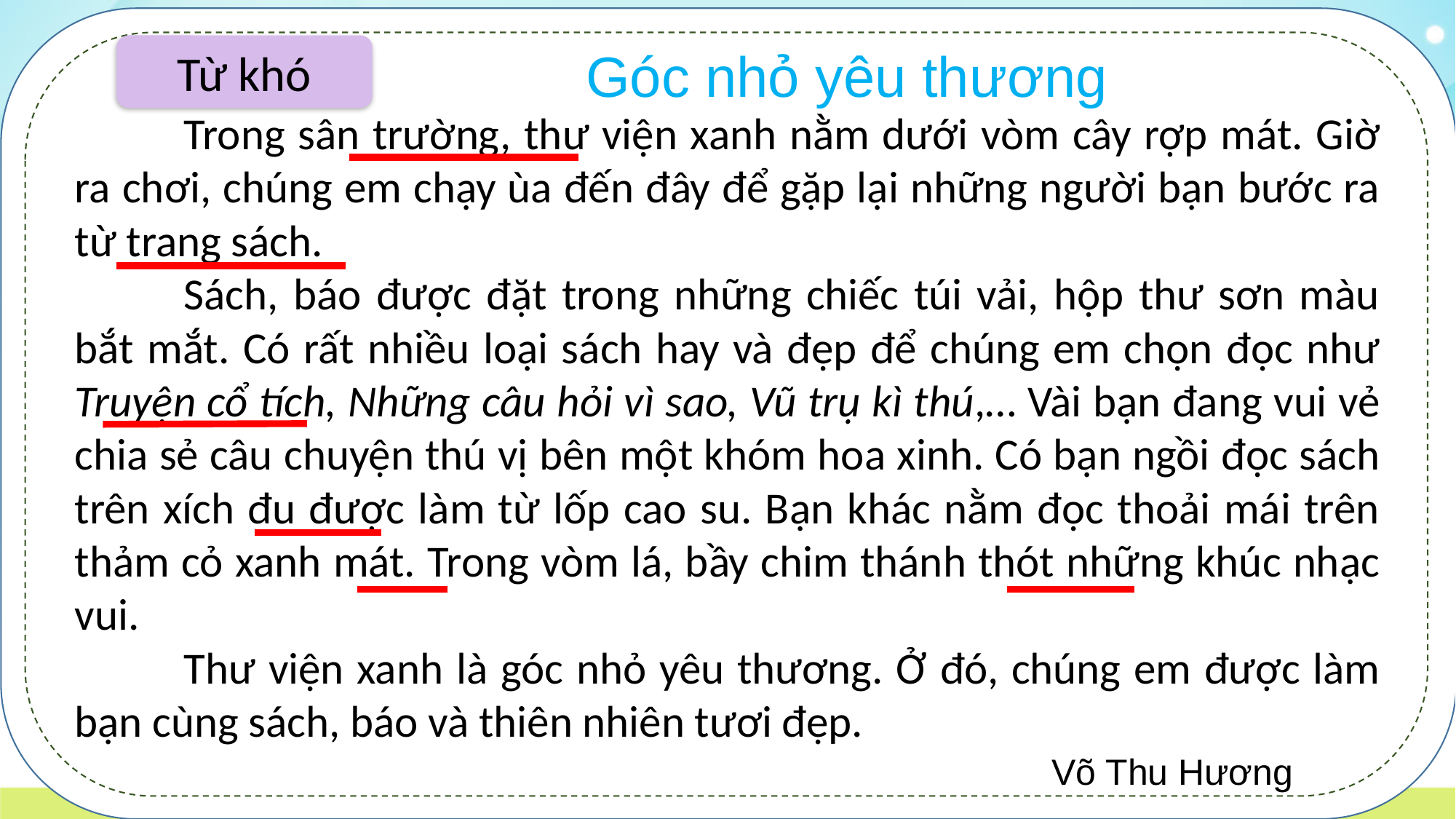

Từ khó
Góc nhỏ yêu thương
	Trong sân trường, thư viện xanh nằm dưới vòm cây rợp mát. Giờ ra chơi, chúng em chạy ùa đến đây để gặp lại những người bạn bước ra từ trang sách.
	Sách, báo được đặt trong những chiếc túi vải, hộp thư sơn màu bắt mắt. Có rất nhiều loại sách hay và đẹp để chúng em chọn đọc như Truyện cổ tích, Những câu hỏi vì sao, Vũ trụ kì thú,… Vài bạn đang vui vẻ chia sẻ câu chuyện thú vị bên một khóm hoa xinh. Có bạn ngồi đọc sách trên xích đu được làm từ lốp cao su. Bạn khác nằm đọc thoải mái trên thảm cỏ xanh mát. Trong vòm lá, bầy chim thánh thót những khúc nhạc vui.
	Thư viện xanh là góc nhỏ yêu thương. Ở đó, chúng em được làm bạn cùng sách, báo và thiên nhiên tươi đẹp.
	Võ Thu Hương